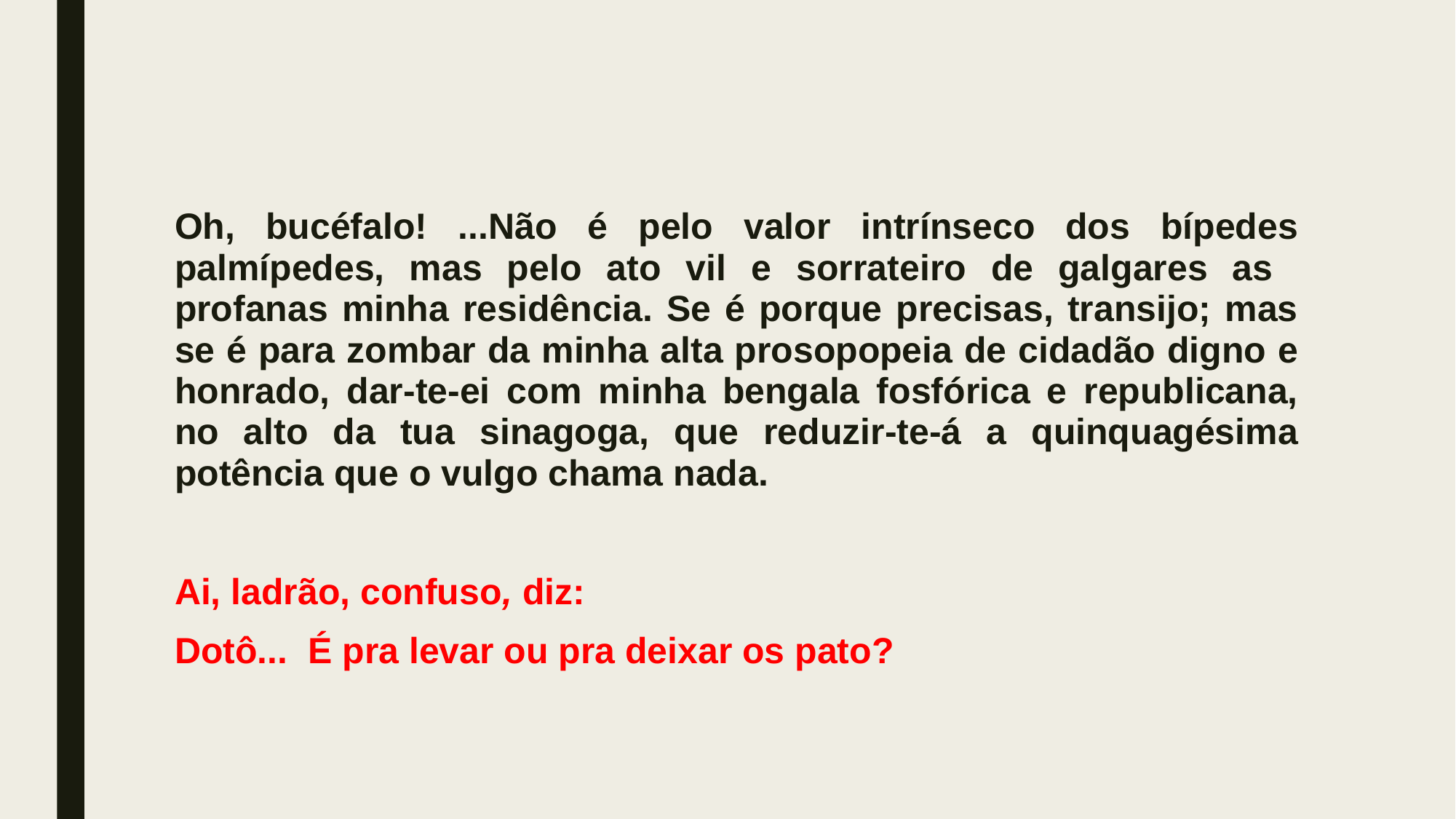

#
Oh, bucéfalo! ...Não é pelo valor intrínseco dos bípedes palmípedes, mas pelo ato vil e sorrateiro de galgares as  profanas minha residência. Se é porque precisas, transijo; mas se é para zombar da minha alta prosopopeia de cidadão digno e honrado, dar-te-ei com minha bengala fosfórica e republicana, no alto da tua sinagoga, que reduzir-te-á a quinquagésima potência que o vulgo chama nada.

Ai, ladrão, confuso, diz:
Dotô...  É pra levar ou pra deixar os pato?